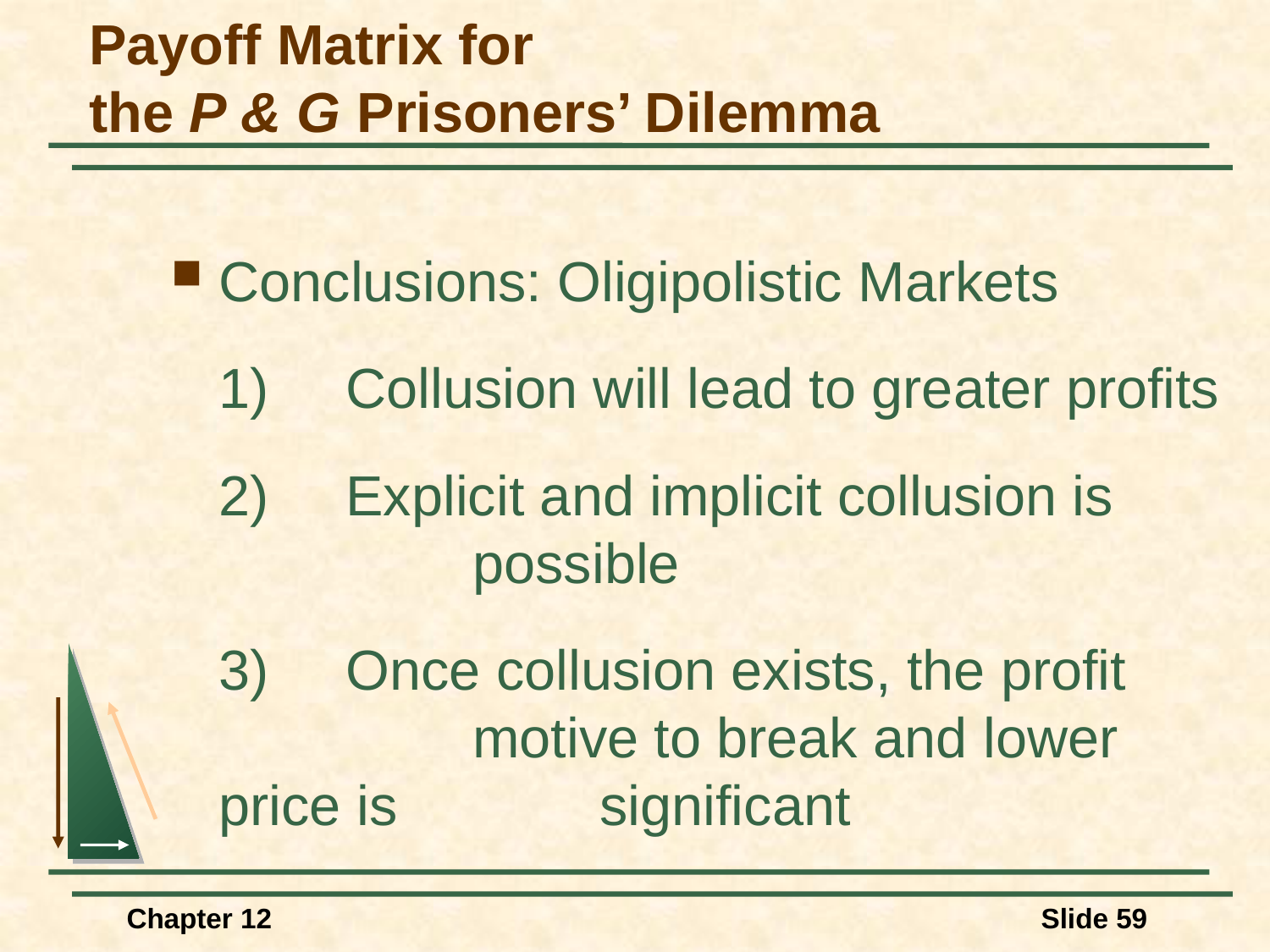

# Payoff Matrix for the P & G Prisoners’ Dilemma
Conclusions: Oligipolistic Markets
	1)	Collusion will lead to greater profits
	2)	Explicit and implicit collusion is 		possible
	3)	Once collusion exists, the profit 		motive to break and lower price is 		significant

Chapter 12
Slide 59